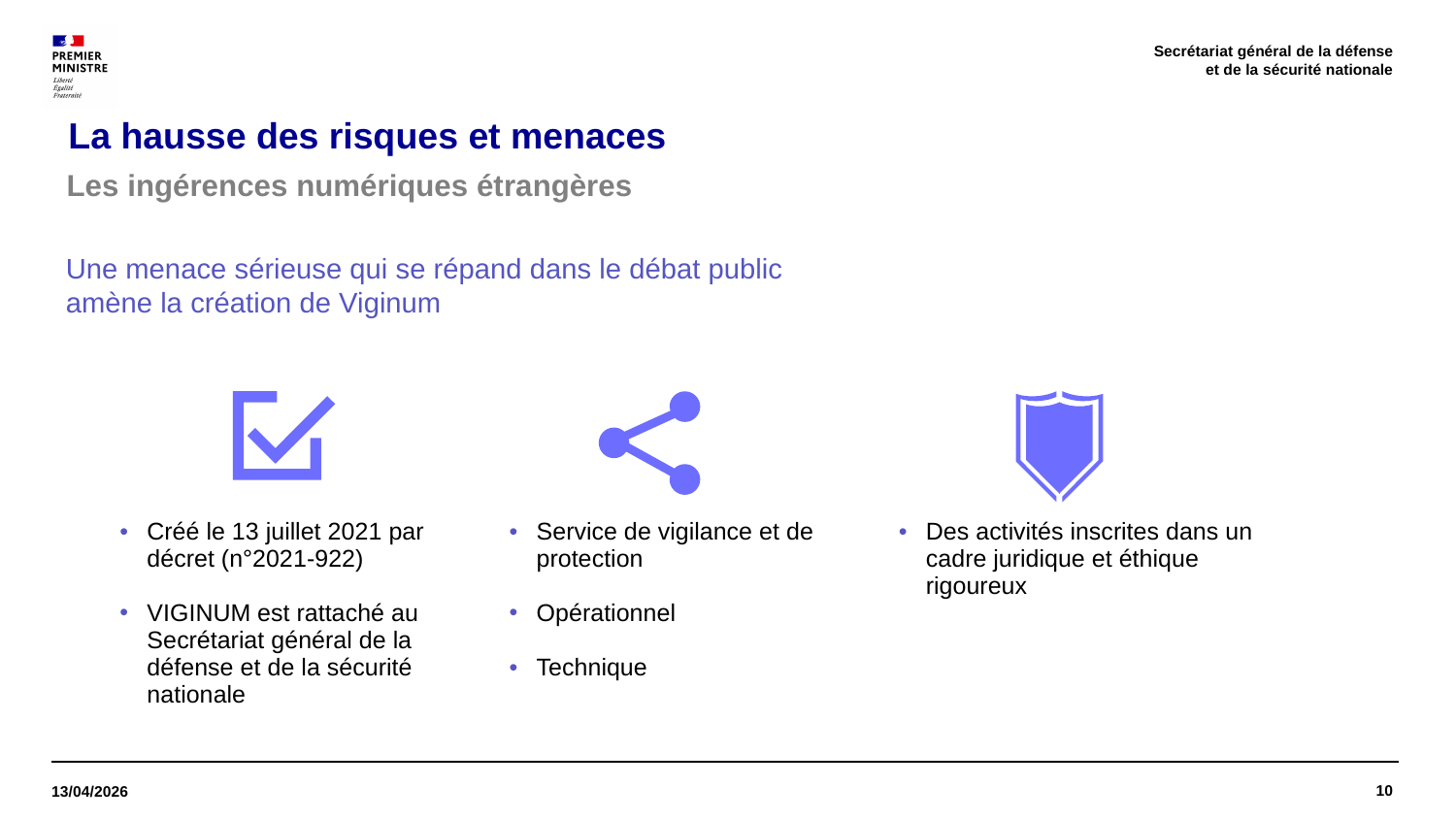

Secrétariat général de la défense
et de la sécurité nationale
# La hausse des risques et menaces
Les ingérences numériques étrangères
Une menace sérieuse qui se répand dans le débat public amène la création de Viginum
|  |  |  |
| --- | --- | --- |
| Créé le 13 juillet 2021 par décret (n°2021-922) VIGINUM est rattaché au Secrétariat général de la défense et de la sécurité nationale | Service de vigilance et de protection Opérationnel Technique | Des activités inscrites dans un cadre juridique et éthique rigoureux |

10
13/04/2026